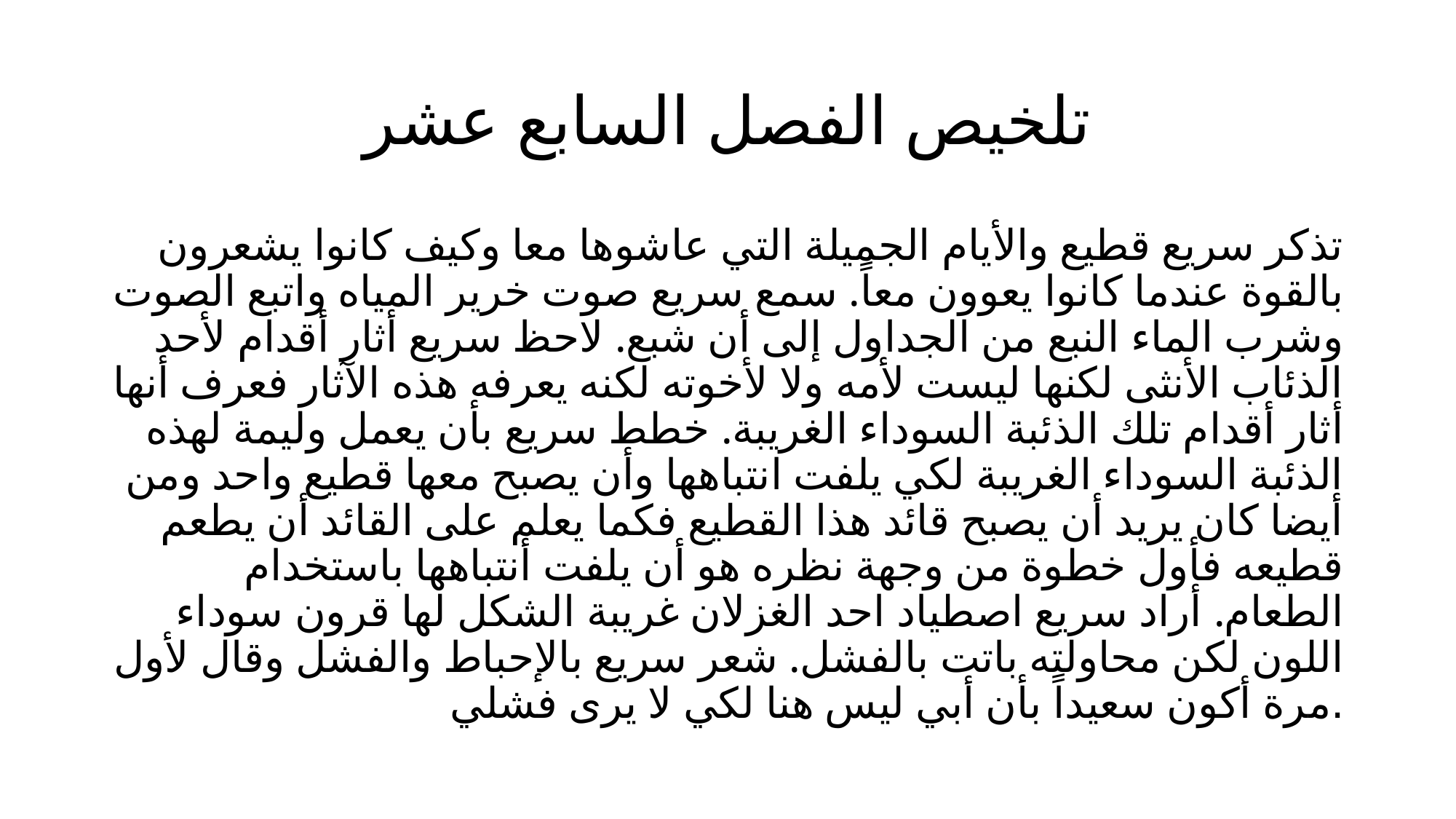

# تلخيص الفصل السابع عشر
تذكر سريع قطيع والأيام الجميلة التي عاشوها معا وكيف كانوا يشعرون بالقوة عندما كانوا يعوون معاً. سمع سريع صوت خرير المياه واتبع الصوت وشرب الماء النبع من الجداول إلى أن شبع. لاحظ سريع أثار أقدام لأحد الذئاب الأنثى لكنها ليست لأمه ولا لأخوته لكنه يعرفه هذه الآثار فعرف أنها أثار أقدام تلك الذئبة السوداء الغريبة. خطط سريع بأن يعمل وليمة لهذه الذئبة السوداء الغريبة لكي يلفت انتباهها وأن يصبح معها قطيع واحد ومن أيضا كان يريد أن يصبح قائد هذا القطيع فكما يعلم على القائد أن يطعم قطيعه فأول خطوة من وجهة نظره هو أن يلفت أنتباهها باستخدام الطعام. أراد سريع اصطياد احد الغزلان غريبة الشكل لها قرون سوداء اللون لكن محاولته باتت بالفشل. شعر سريع بالإحباط والفشل وقال لأول مرة أكون سعيداً بأن أبي ليس هنا لكي لا يرى فشلي.